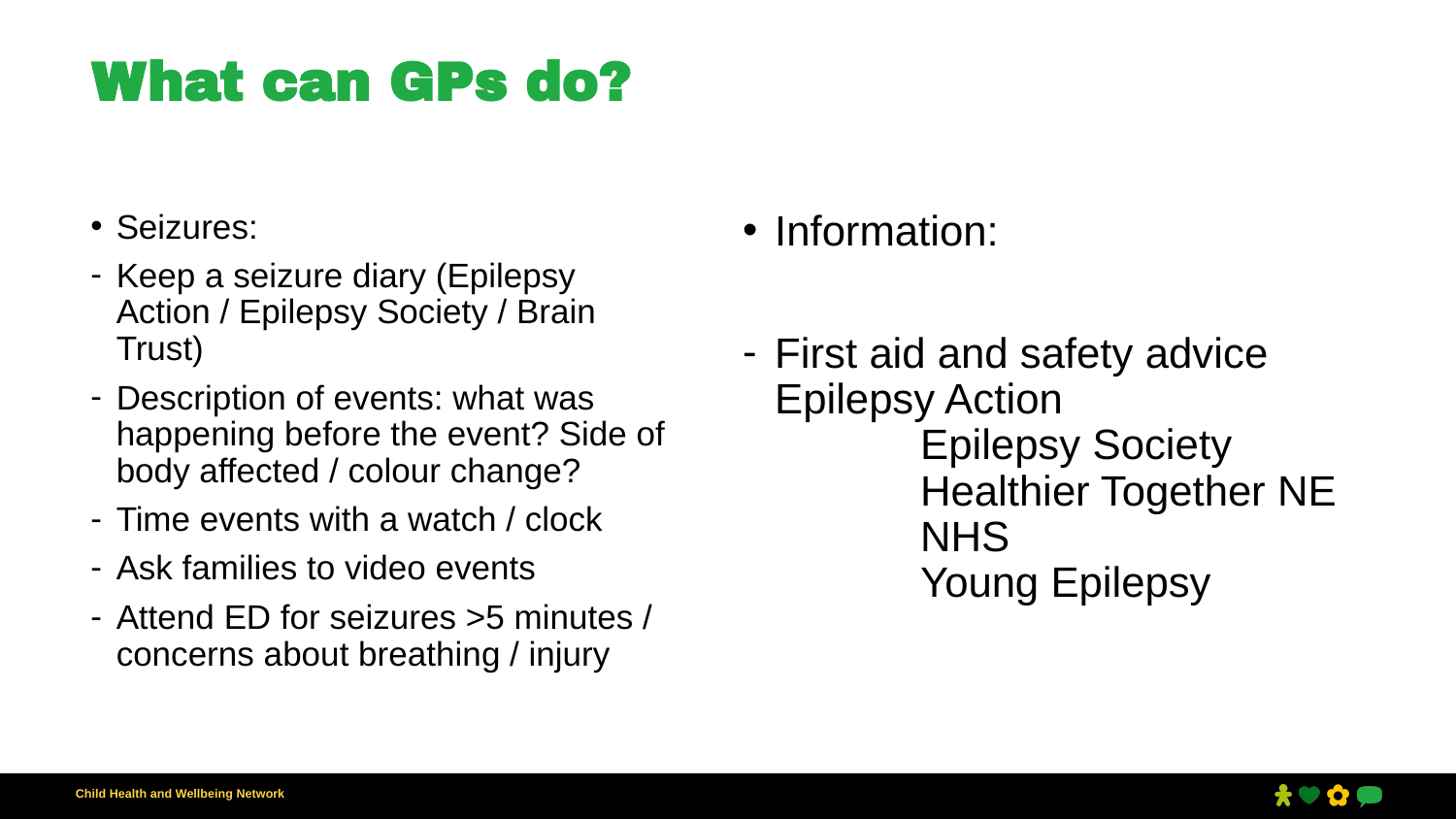

# What can GPs do?
Seizures:
Keep a seizure diary (Epilepsy Action / Epilepsy Society / Brain Trust)
Description of events: what was happening before the event? Side of body affected / colour change?
Time events with a watch / clock
Ask families to video events
Attend ED for seizures >5 minutes / concerns about breathing / injury
Information:

First aid and safety advice 	Epilepsy Action                          	Epilepsy Society                  	Healthier Together NE  	NHS                                       	Young Epilepsy